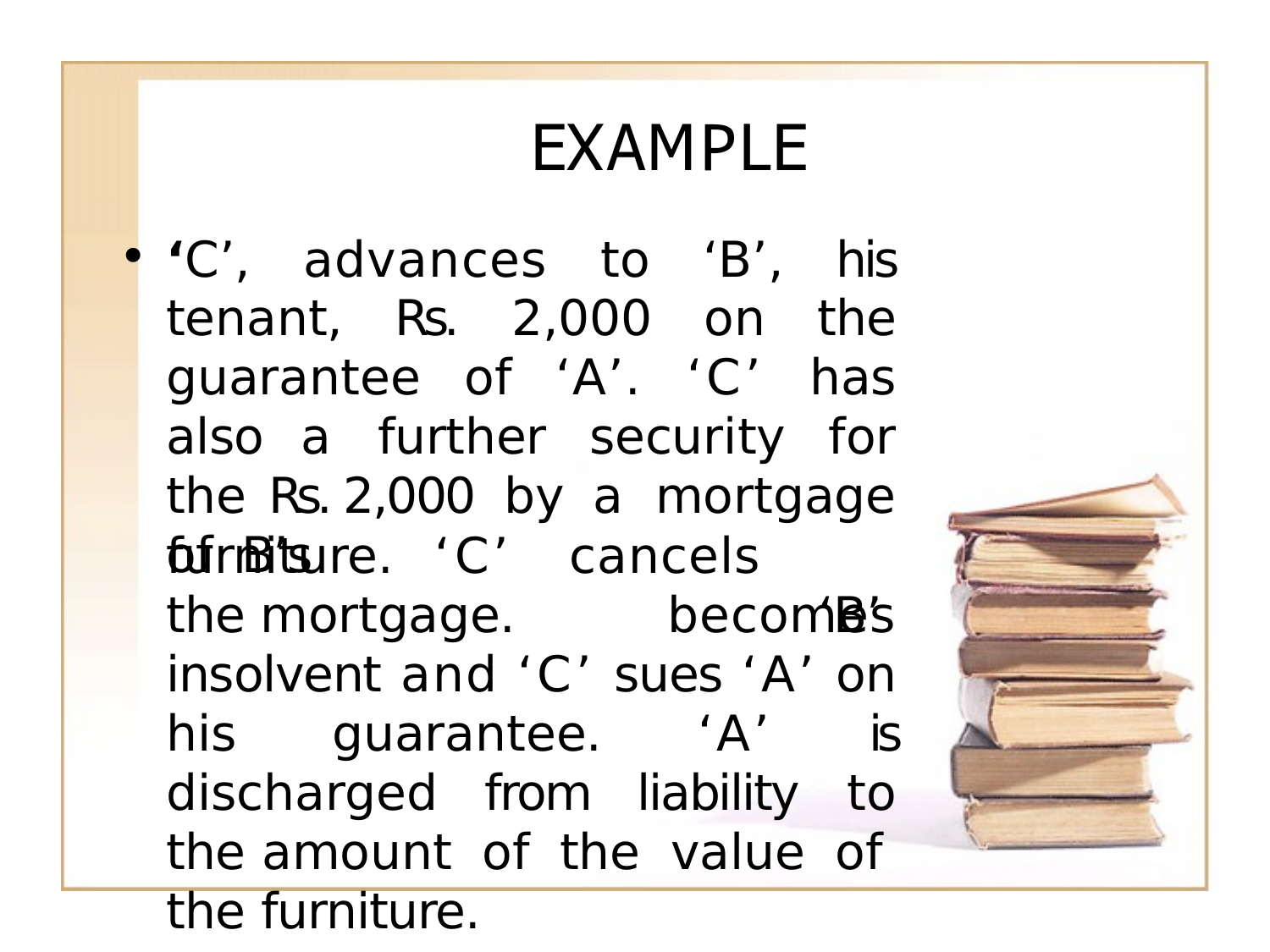

# EXAMPLE
‘C’,  advances  to  ‘B’,  his tenant,  Rs.  2,000  on  the guarantee of ‘A’. ‘C’ has also a further security for the Rs. 2,000 by a mortgage of B’s
furniture.	‘C’		cancels	the mortgage.		‘B’
becomes
insolvent and ‘C’ sues ‘A’ on his    guarantee.    ‘A’    is discharged from liability to the amount  of  the  value  of  the furniture.